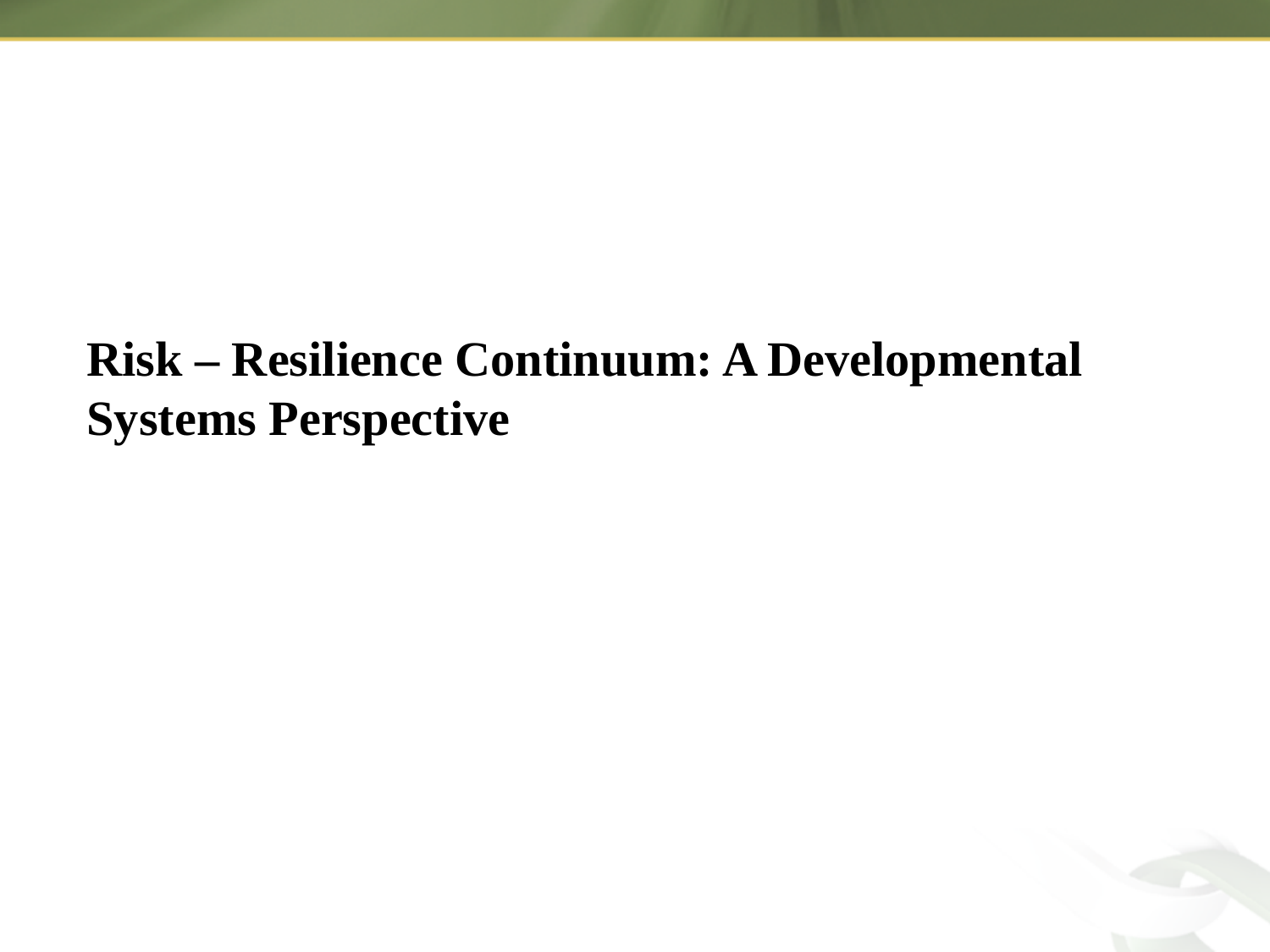

# Risk – Resilience Continuum: A Developmental Systems Perspective